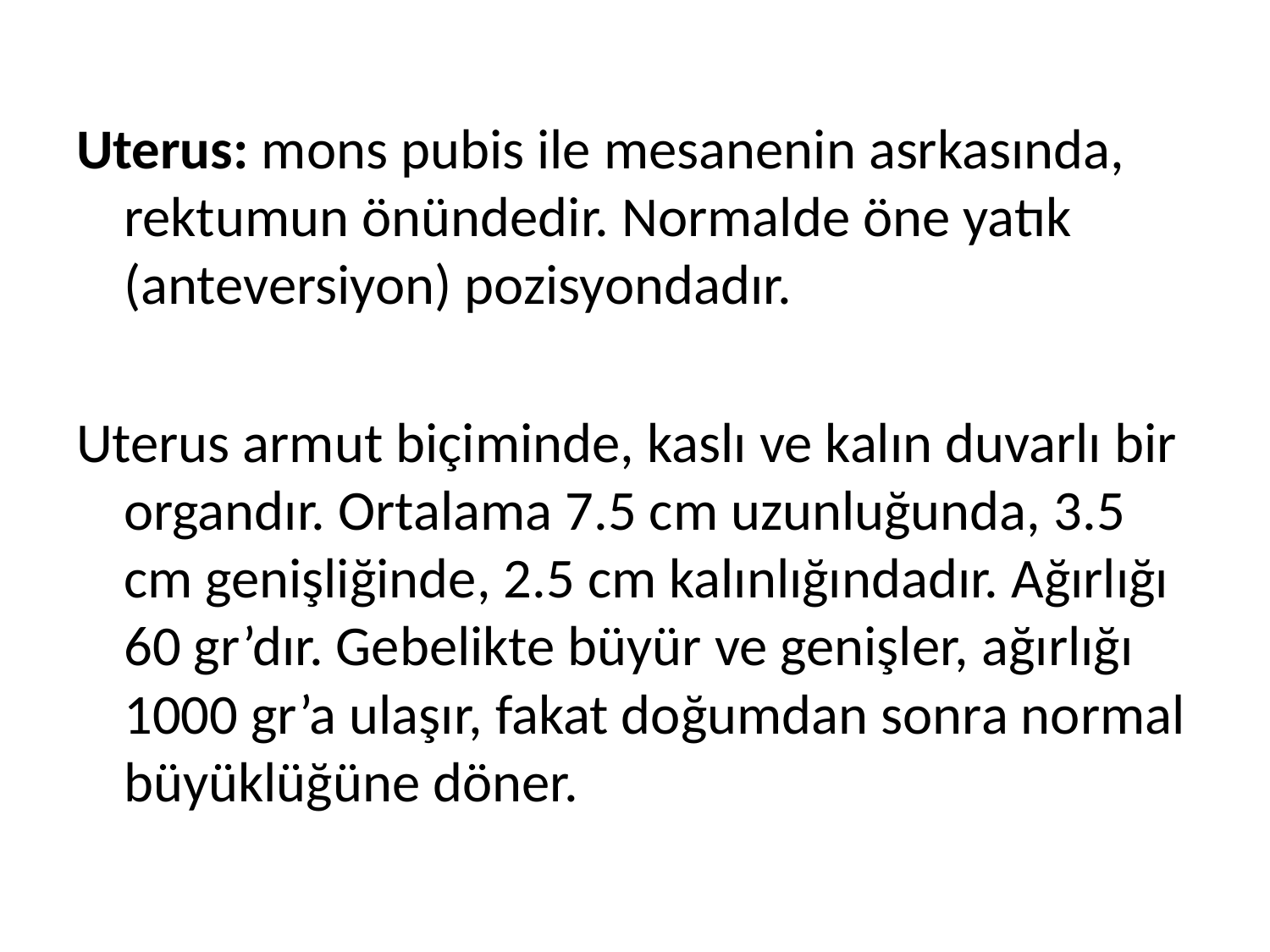

Uterus: mons pubis ile mesanenin asrkasında, rektumun önündedir. Normalde öne yatık (anteversiyon) pozisyondadır.

Uterus armut biçiminde, kaslı ve kalın duvarlı bir organdır. Ortalama 7.5 cm uzunluğunda, 3.5 cm genişliğinde, 2.5 cm kalınlığındadır. Ağırlığı 60 gr’dır. Gebelikte büyür ve genişler, ağırlığı 1000 gr’a ulaşır, fakat doğumdan sonra normal büyüklüğüne döner.